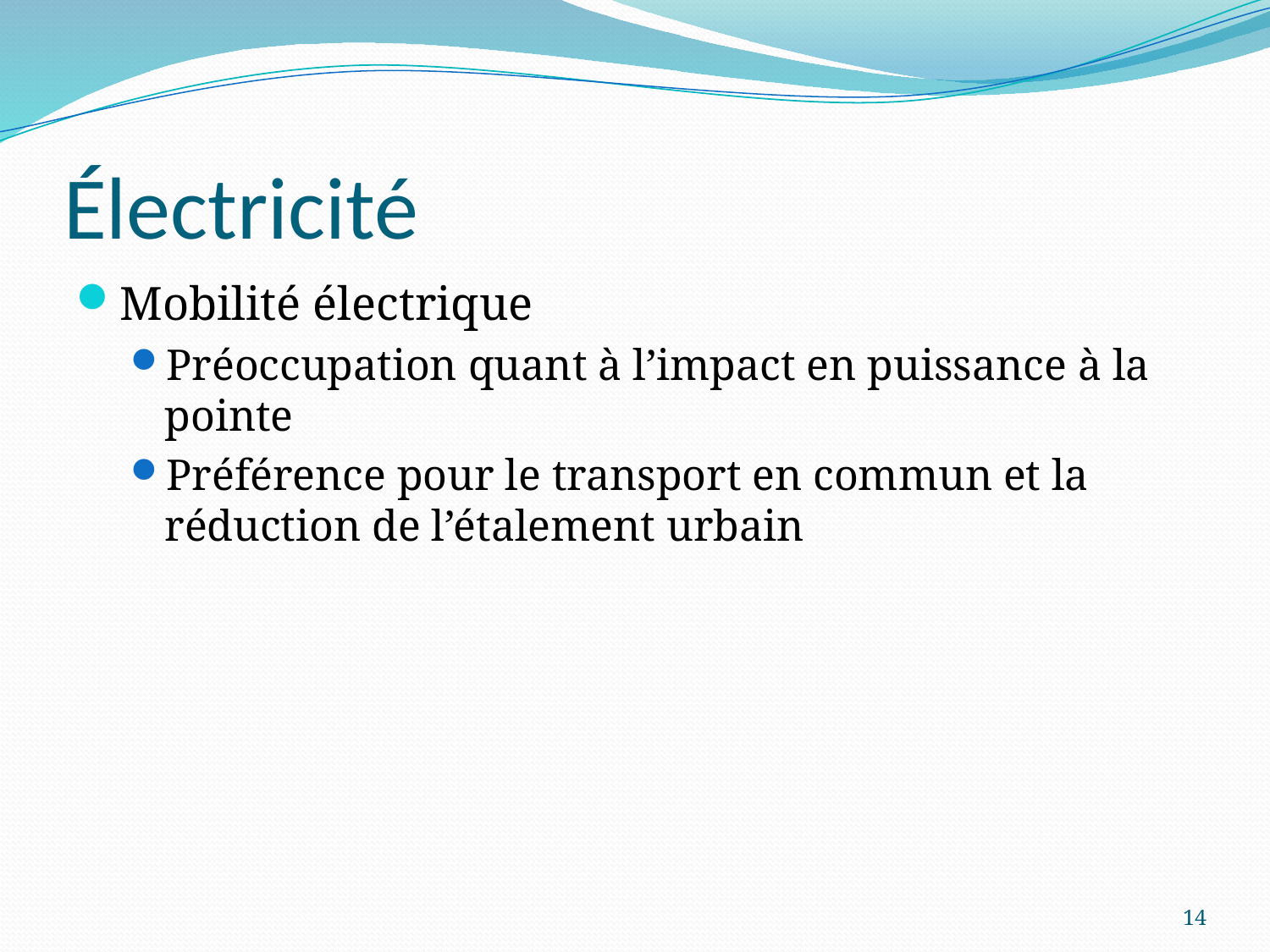

# Électricité
Mobilité électrique
Préoccupation quant à l’impact en puissance à la pointe
Préférence pour le transport en commun et la réduction de l’étalement urbain
14